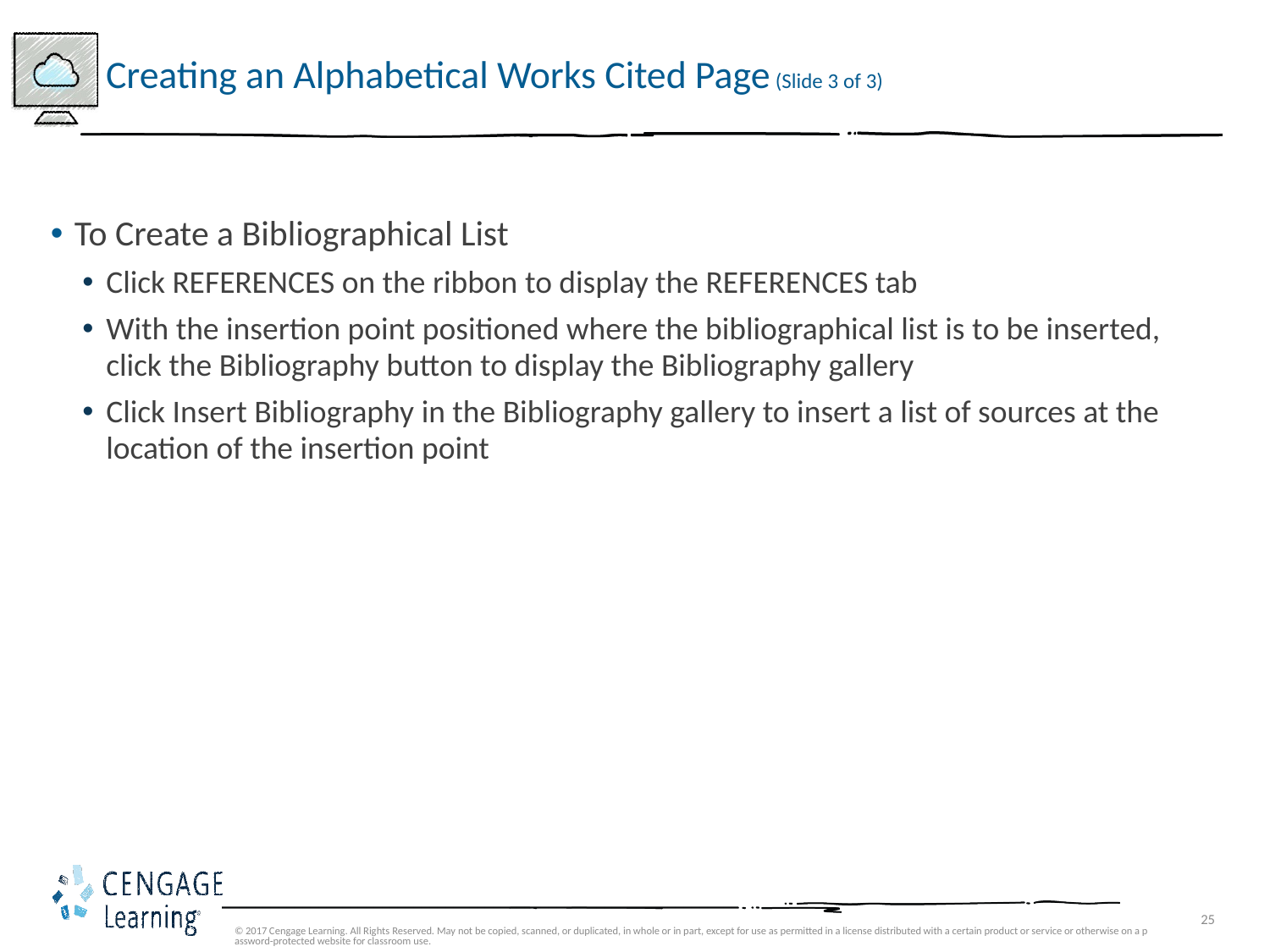

# Creating an Alphabetical Works Cited Page (Slide 3 of 3)
To Create a Bibliographical List
Click REFERENCES on the ribbon to display the REFERENCES tab
With the insertion point positioned where the bibliographical list is to be inserted, click the Bibliography button to display the Bibliography gallery
Click Insert Bibliography in the Bibliography gallery to insert a list of sources at the location of the insertion point
© 2017 Cengage Learning. All Rights Reserved. May not be copied, scanned, or duplicated, in whole or in part, except for use as permitted in a license distributed with a certain product or service or otherwise on a password-protected website for classroom use.